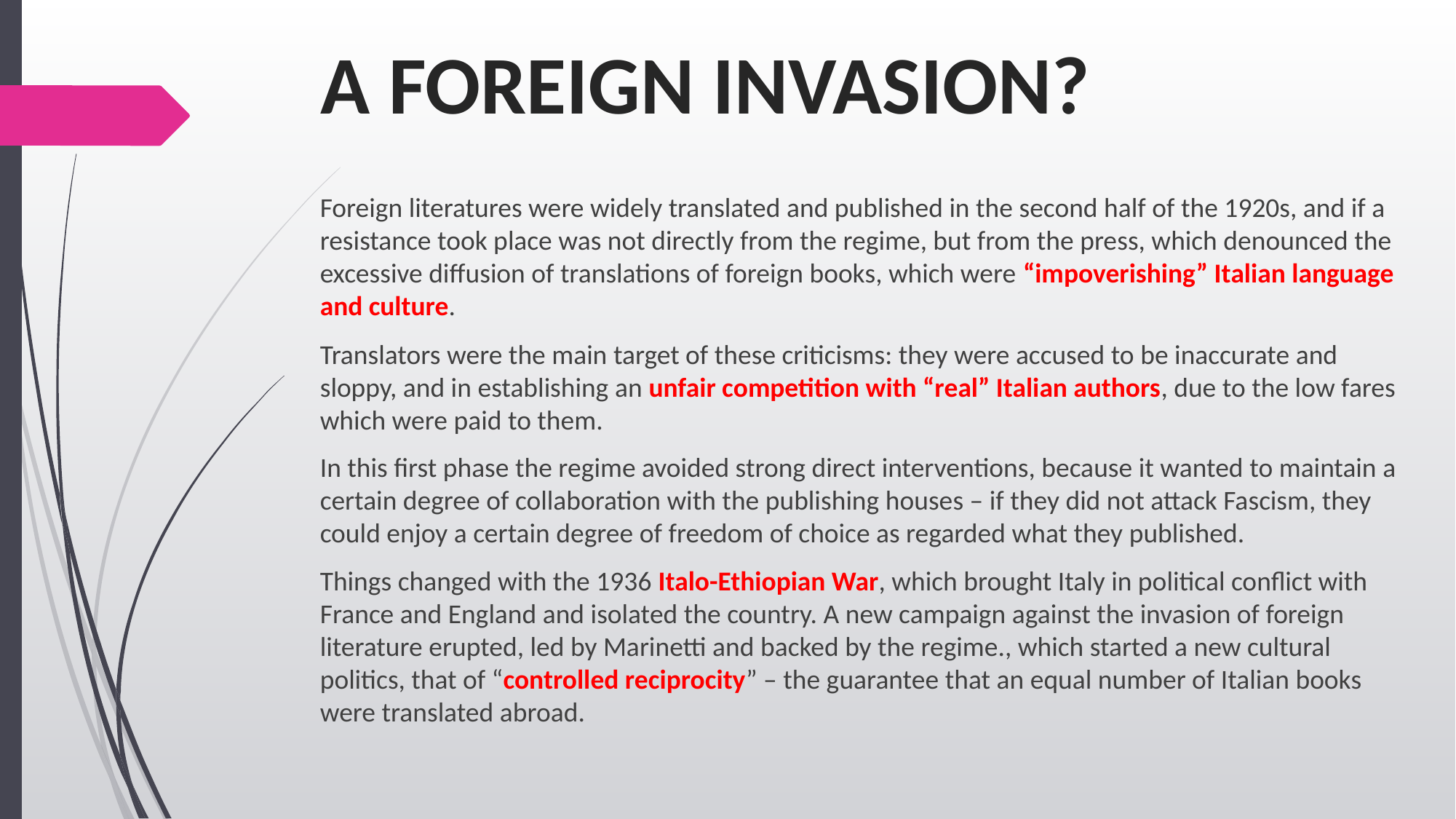

# A FOREIGN INVASION?
Foreign literatures were widely translated and published in the second half of the 1920s, and if a resistance took place was not directly from the regime, but from the press, which denounced the excessive diffusion of translations of foreign books, which were “impoverishing” Italian language and culture.
Translators were the main target of these criticisms: they were accused to be inaccurate and sloppy, and in establishing an unfair competition with “real” Italian authors, due to the low fares which were paid to them.
In this first phase the regime avoided strong direct interventions, because it wanted to maintain a certain degree of collaboration with the publishing houses – if they did not attack Fascism, they could enjoy a certain degree of freedom of choice as regarded what they published.
Things changed with the 1936 Italo-Ethiopian War, which brought Italy in political conflict with France and England and isolated the country. A new campaign against the invasion of foreign literature erupted, led by Marinetti and backed by the regime., which started a new cultural politics, that of “controlled reciprocity” – the guarantee that an equal number of Italian books were translated abroad.